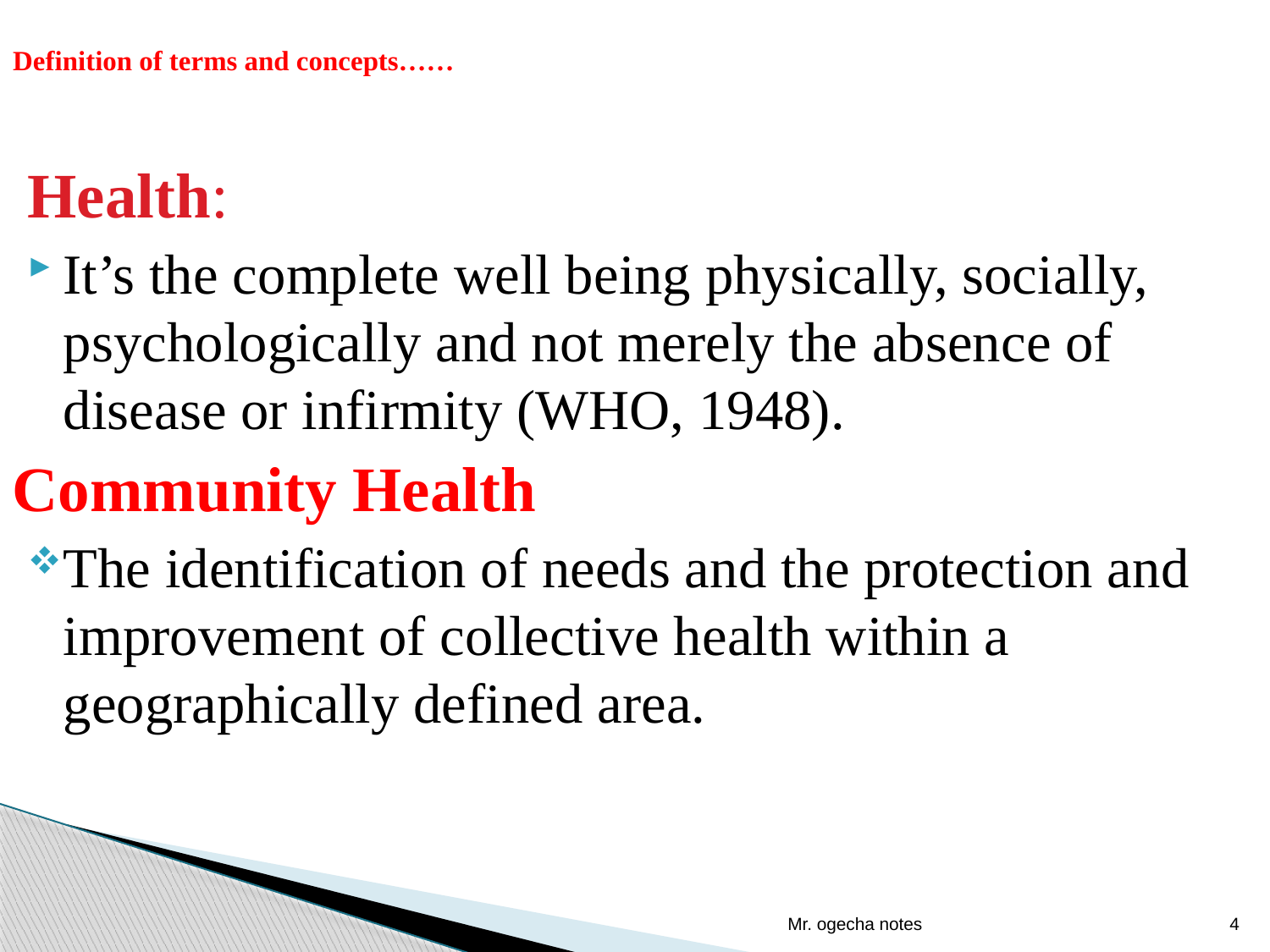

# Definition of terms and concepts……
Health:
It’s the complete well being physically, socially, psychologically and not merely the absence of disease or infirmity (WHO, 1948).
Community Health
The identification of needs and the protection and improvement of collective health within a geographically defined area.

Mr. ogecha notes
4